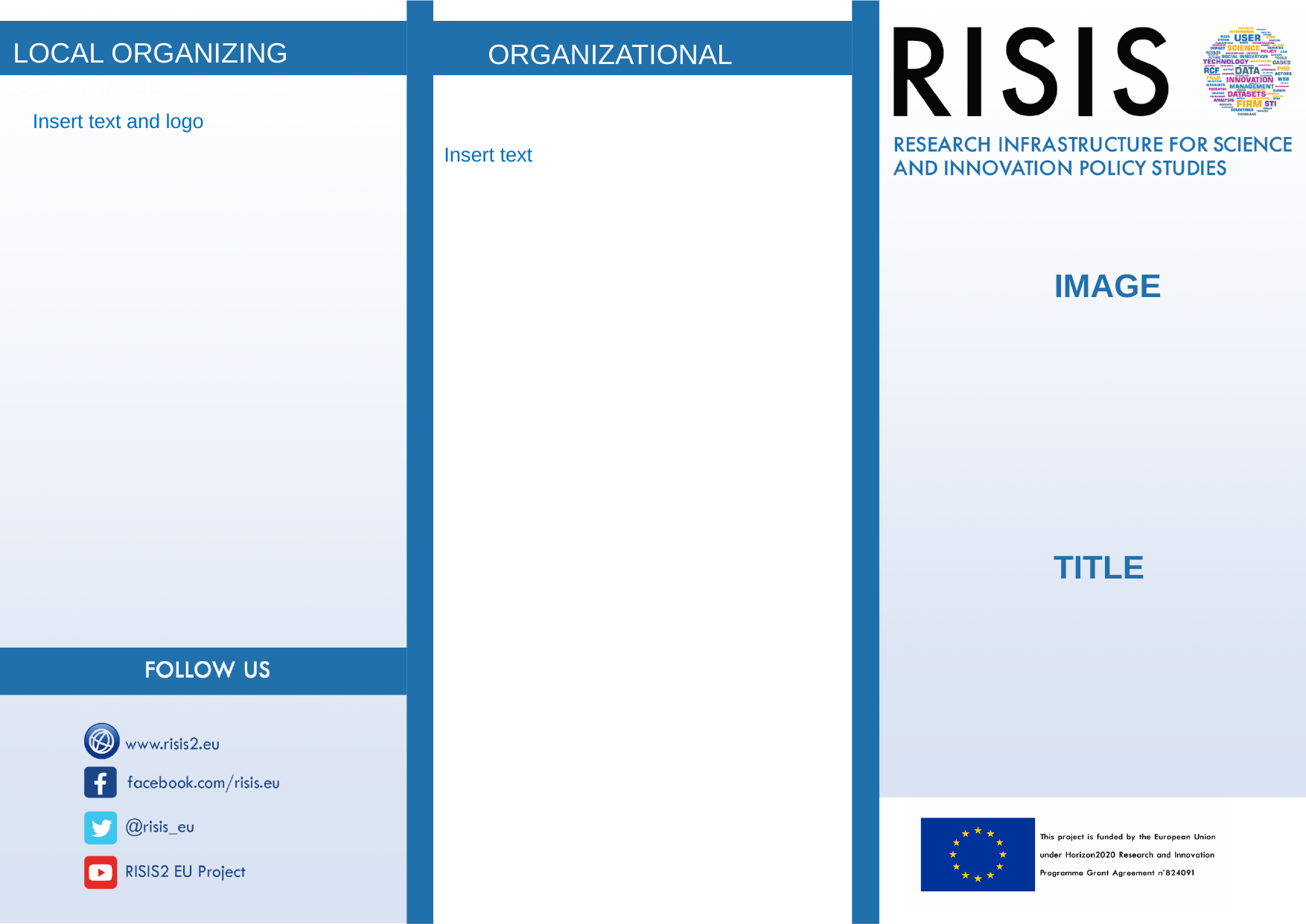

Insert text and logo
Insert text
IMAGE
TITLE